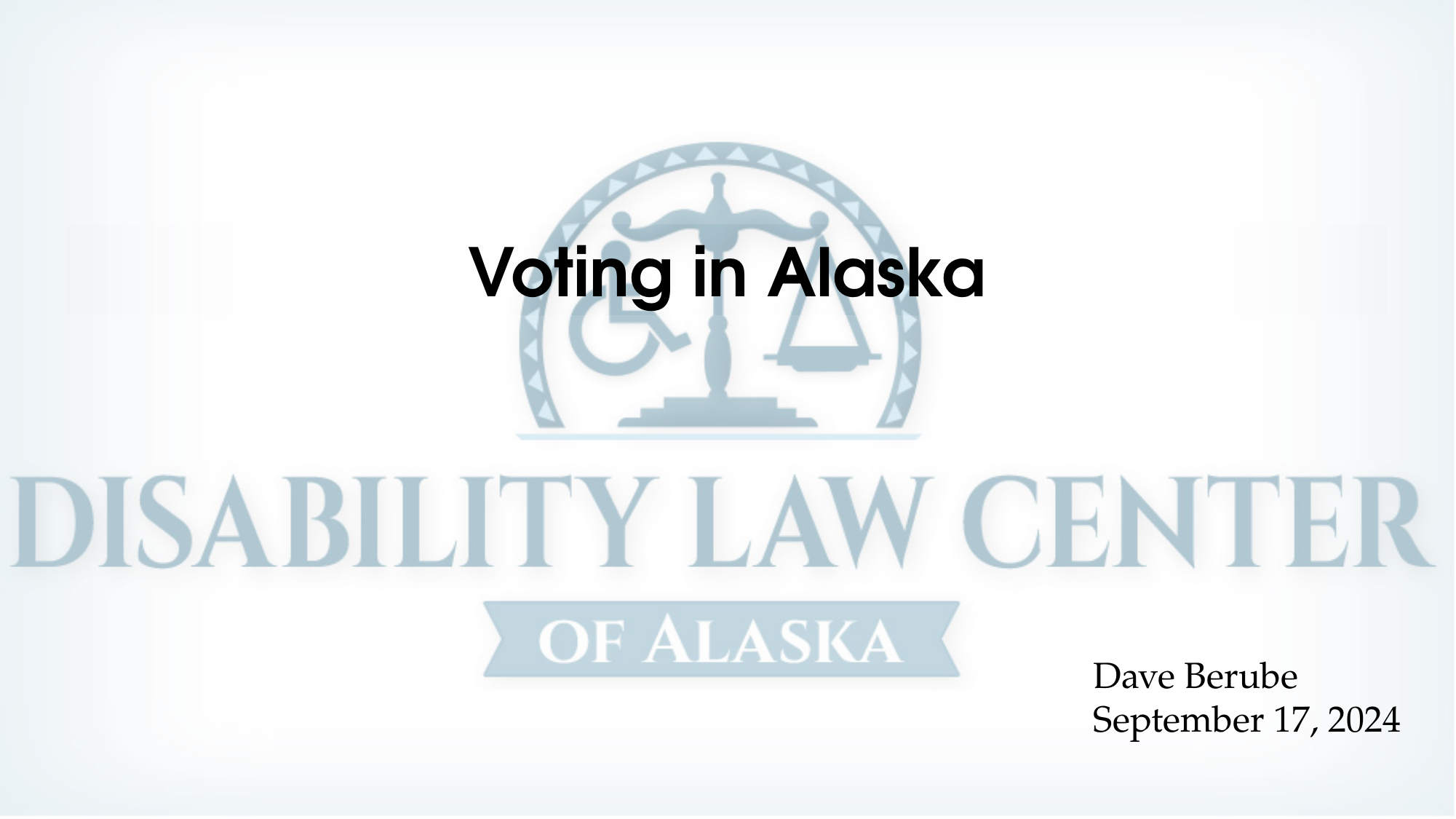

Voting in Alaska
Dave Berube
September 17, 2024